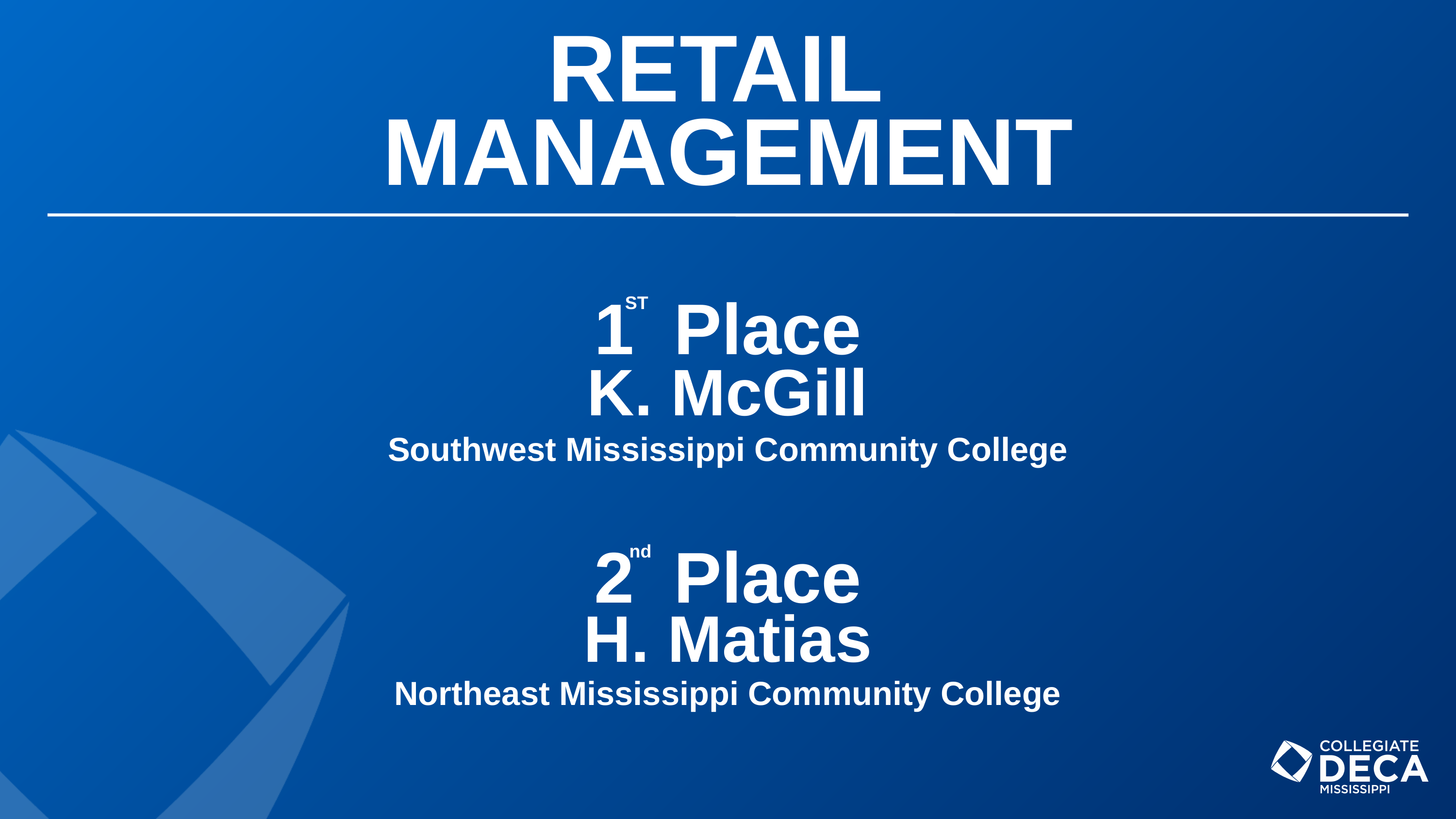

RETAIL
MANAGEMENT

1  Place
ST
K. McGill
Southwest Mississippi Community College

2  Place
nd
H. Matias
Northeast Mississippi Community College